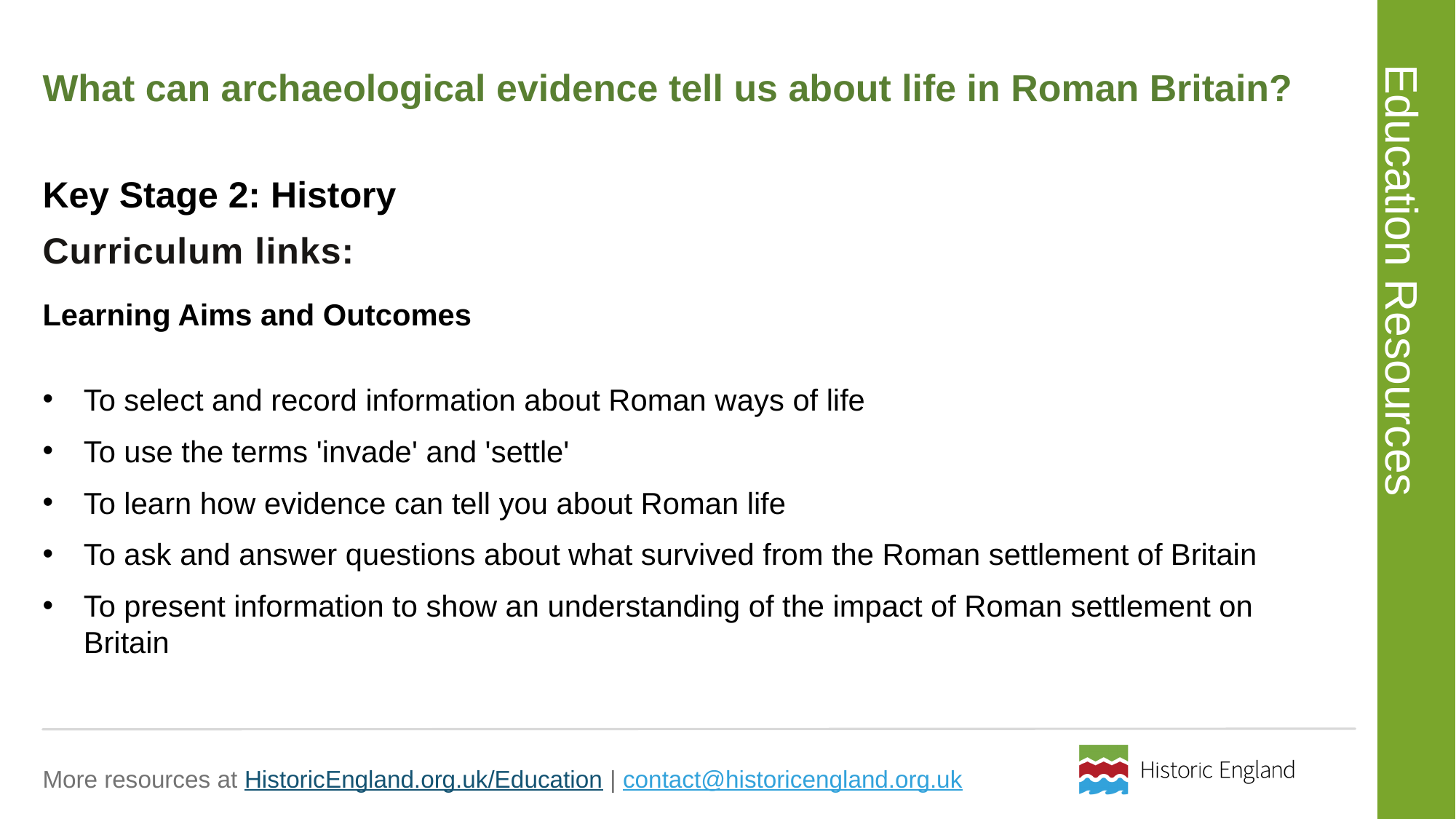

# What can archaeological evidence tell us about life in Roman Britain? 1
Key Stage 2: History

Learning Aims and Outcomes

To select and record information about Roman ways of life
To use the terms 'invade' and 'settle'
To learn how evidence can tell you about Roman life
To ask and answer questions about what survived from the Roman settlement of Britain
To present information to show an understanding of the impact of Roman settlement on Britain